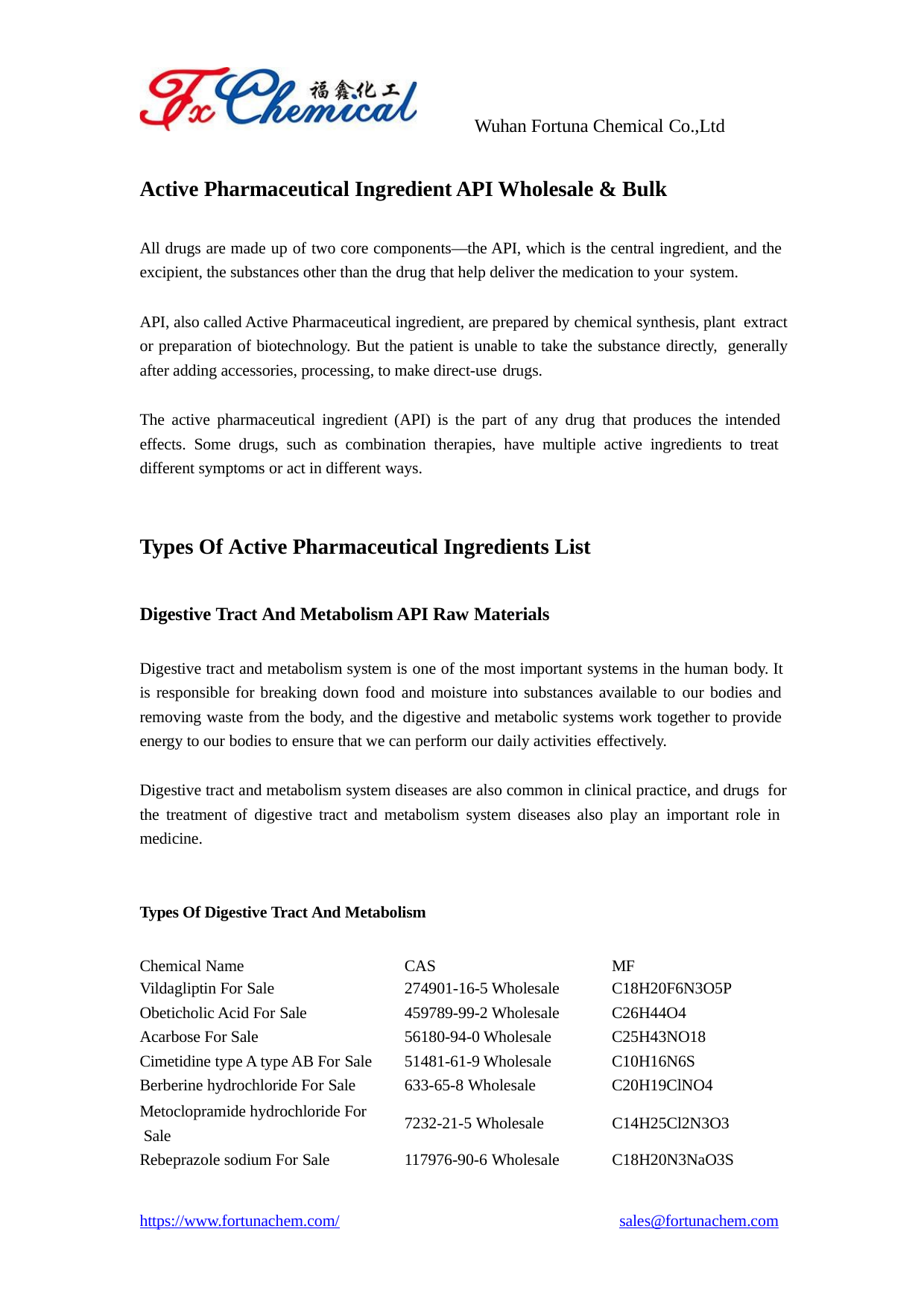

Wuhan Fortuna Chemical Co.,Ltd

Active Pharmaceutical Ingredient API Wholesale & Bulk

All drugs are made up of two core components—the API, which is the central ingredient, and the  excipient, the substances other than the drug that help deliver the medication to your system.

API, also called Active Pharmaceutical ingredient, are prepared by chemical synthesis, plant  extract or preparation of biotechnology. But the patient is unable to take the substance directly,  generally after adding accessories, processing, to make direct-use drugs.

The active pharmaceutical ingredient (API) is the part of any drug that produces the intended  effects. Some drugs, such as combination therapies, have multiple active ingredients to treat  different symptoms or act in different ways.
Types Of Active Pharmaceutical Ingredients List

Digestive Tract And Metabolism API Raw Materials

Digestive tract and metabolism system is one of the most important systems in the human body. It  is responsible for breaking down food and moisture into substances available to our bodies and  removing waste from the body, and the digestive and metabolic systems work together to provide  energy to our bodies to ensure that we can perform our daily activities effectively.

Digestive tract and metabolism system diseases are also common in clinical practice, and drugs  for the treatment of digestive tract and metabolism system diseases also play an important role in  medicine.
Types Of Digestive Tract And Metabolism
| Chemical Name | CAS | MF |
| --- | --- | --- |
| Vildagliptin For Sale | 274901-16-5 Wholesale | C18H20F6N3O5P |
| Obeticholic Acid For Sale | 459789-99-2 Wholesale | C26H44O4 |
| Acarbose For Sale | 56180-94-0 Wholesale | C25H43NO18 |
| Cimetidine type A type AB For Sale | 51481-61-9 Wholesale | C10H16N6S |
| Berberine hydrochloride For Sale | 633-65-8 Wholesale | C20H19ClNO4 |
Metoclopramide hydrochloride For  Sale
Rebeprazole sodium For Sale
7232-21-5 Wholesale
C14H25Cl2N3O3
117976-90-6 Wholesale
C18H20N3NaO3S
https://www.fortunachem.com/
sales@fortunachem.com